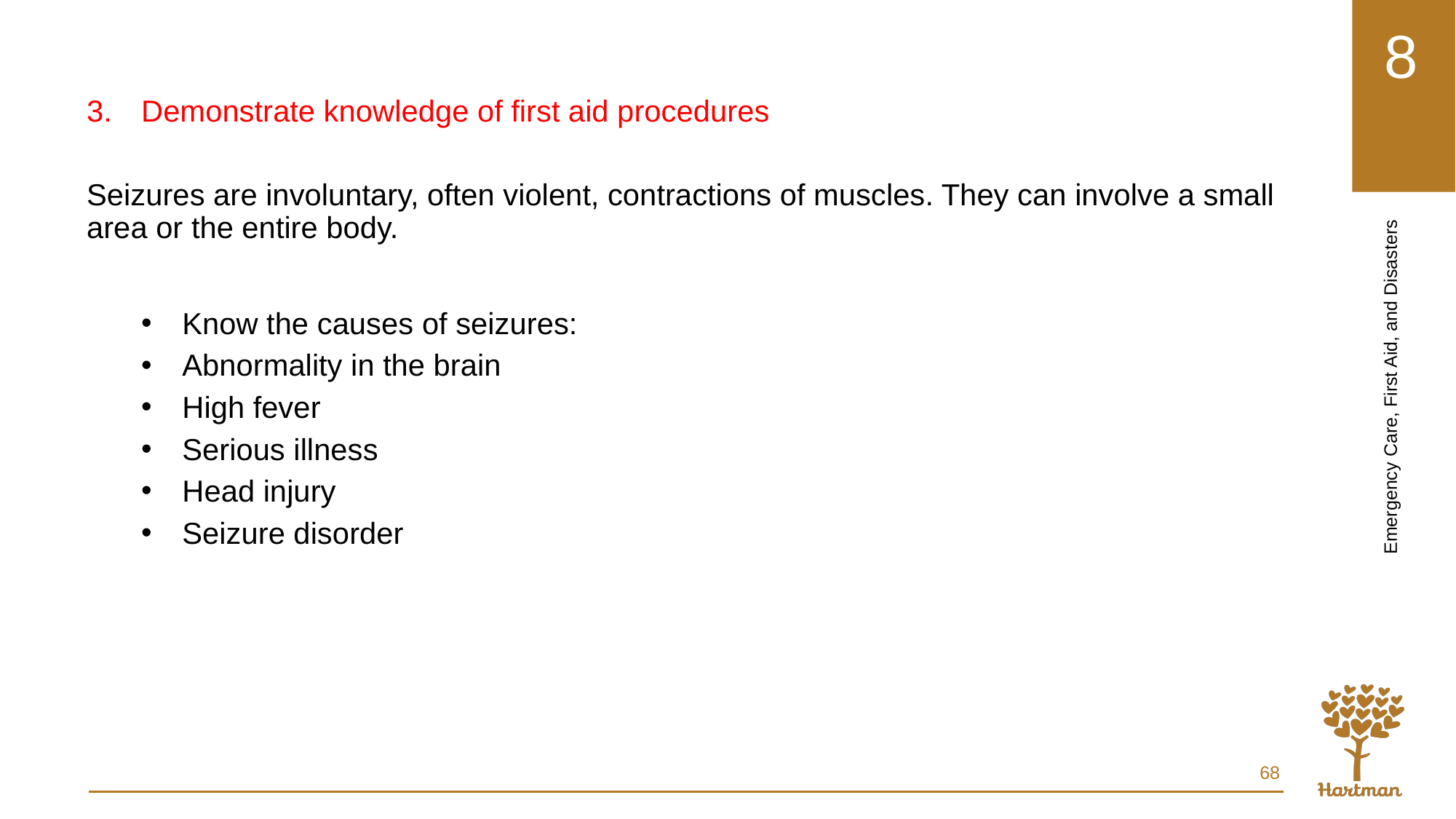

Demonstrate knowledge of first aid procedures

Seizures are involuntary, often violent, contractions of muscles. They can involve a small area or the entire body.

Know the causes of seizures:
Abnormality in the brain
High fever
Serious illness
Head injury
Seizure disorder

68